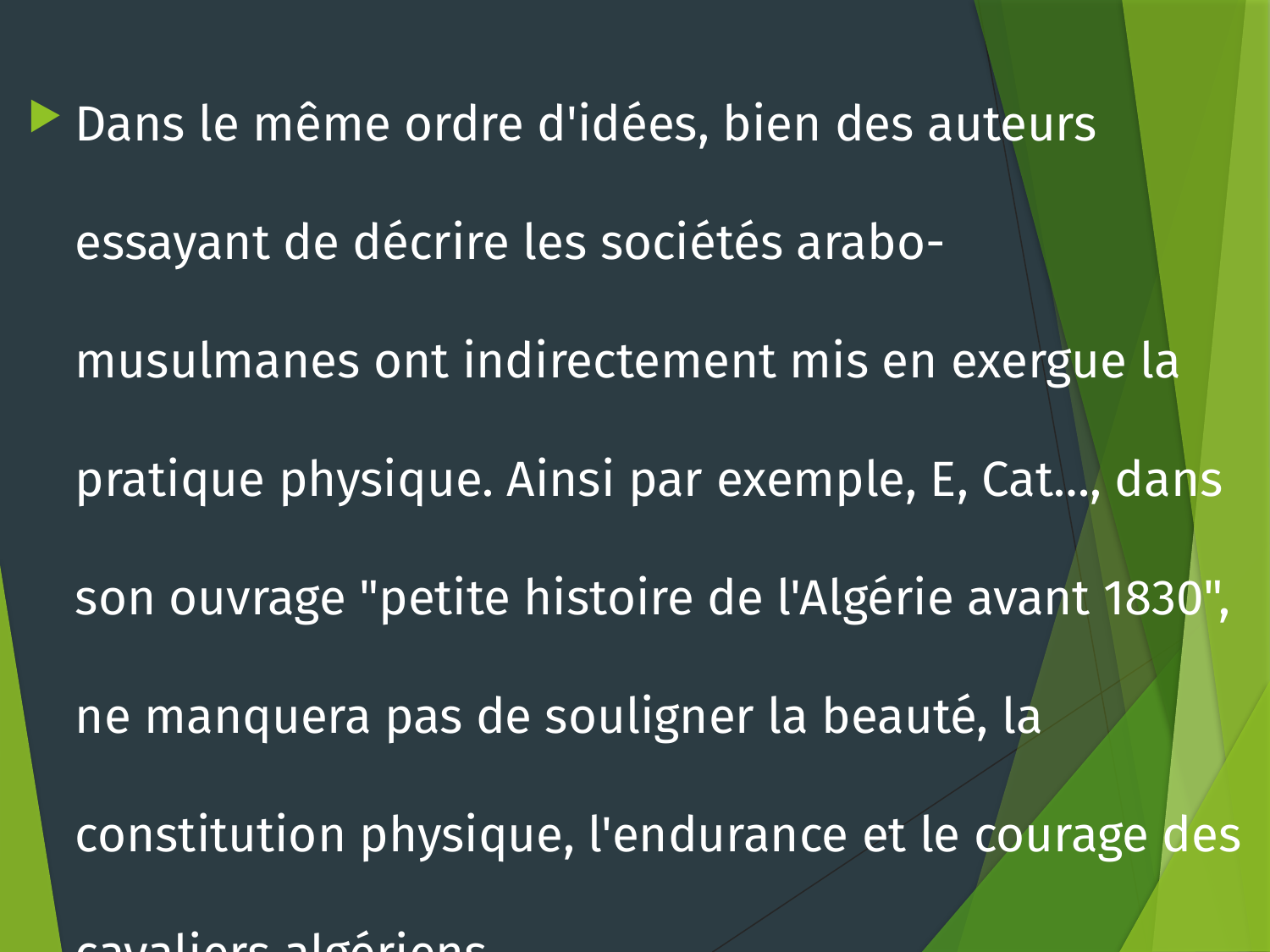

Dans le même ordre d'idées, bien des auteurs essayant de décrire les sociétés arabo- musulmanes ont indirectement mis en exergue la pratique physique. Ainsi par exemple, E, Cat…, dans son ouvrage "petite histoire de l'Algérie avant 1830", ne manquera pas de souligner la beauté, la constitution physique, l'endurance et le courage des cavaliers algériens.